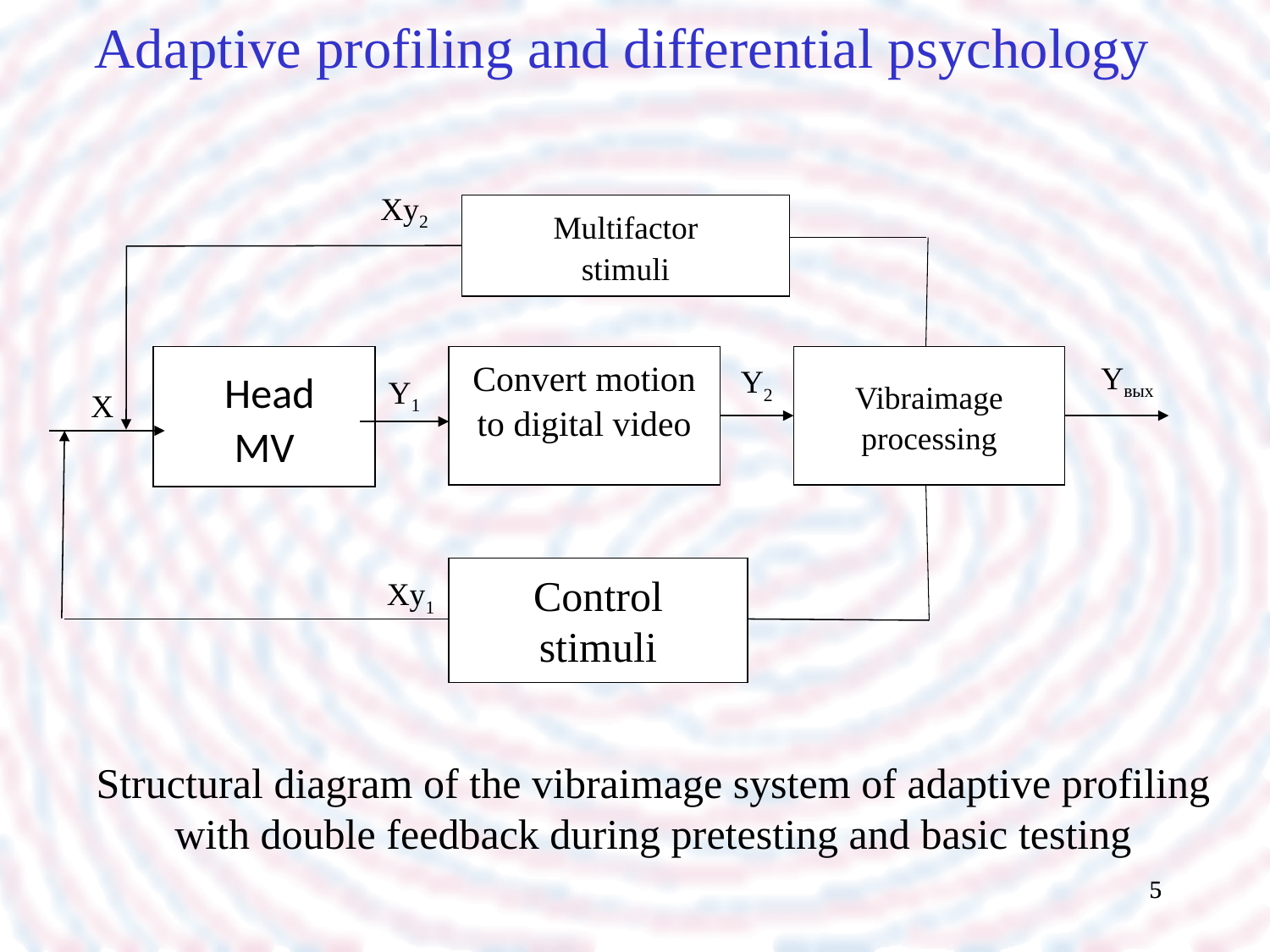

Adaptive profiling and differential psychology
Xy2
Multifactor
stimuli
X
 Head
MV
Convert motion to digital video
Vibraimage
processing
Yвых
Y2
Y1
Xy1
Control
stimuli
Structural diagram of the vibraimage system of adaptive profiling with double feedback during pretesting and basic testing
5
5